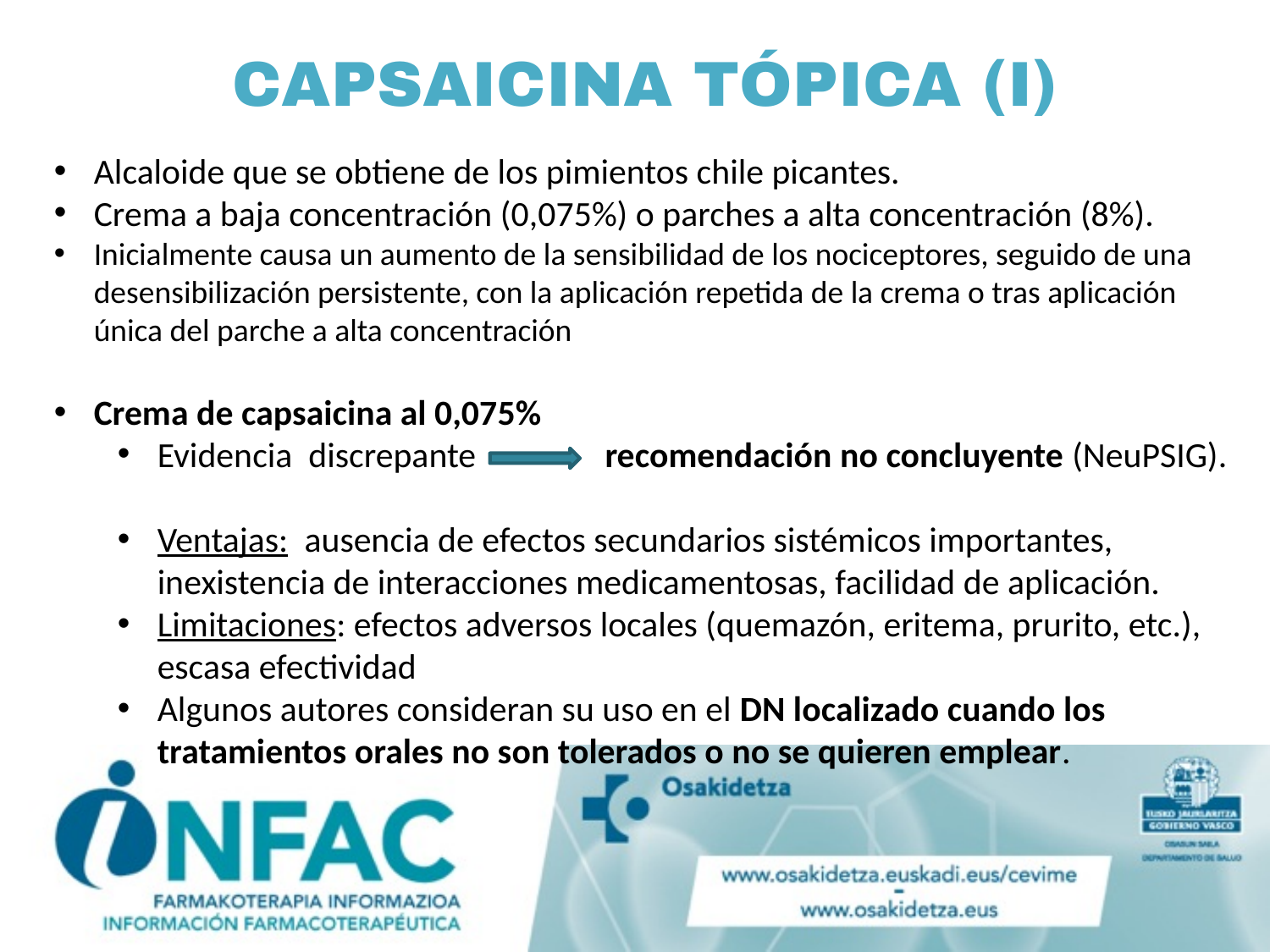

# CAPSAICINA TÓPICA (I)
Alcaloide que se obtiene de los pimientos chile picantes.
Crema a baja concentración (0,075%) o parches a alta concentración (8%).
Inicialmente causa un aumento de la sensibilidad de los nociceptores, seguido de una desensibilización persistente, con la aplicación repetida de la crema o tras aplicación única del parche a alta concentración

Crema de capsaicina al 0,075%
Evidencia  discrepante                recomendación no concluyente (NeuPSIG).

Ventajas:  ausencia de efectos secundarios sistémicos importantes, inexistencia de interacciones medicamentosas, facilidad de aplicación.
Limitaciones: efectos adversos locales (quemazón, eritema, prurito, etc.), escasa efectividad
Algunos autores consideran su uso en el DN localizado cuando los tratamientos orales no son tolerados o no se quieren emplear.